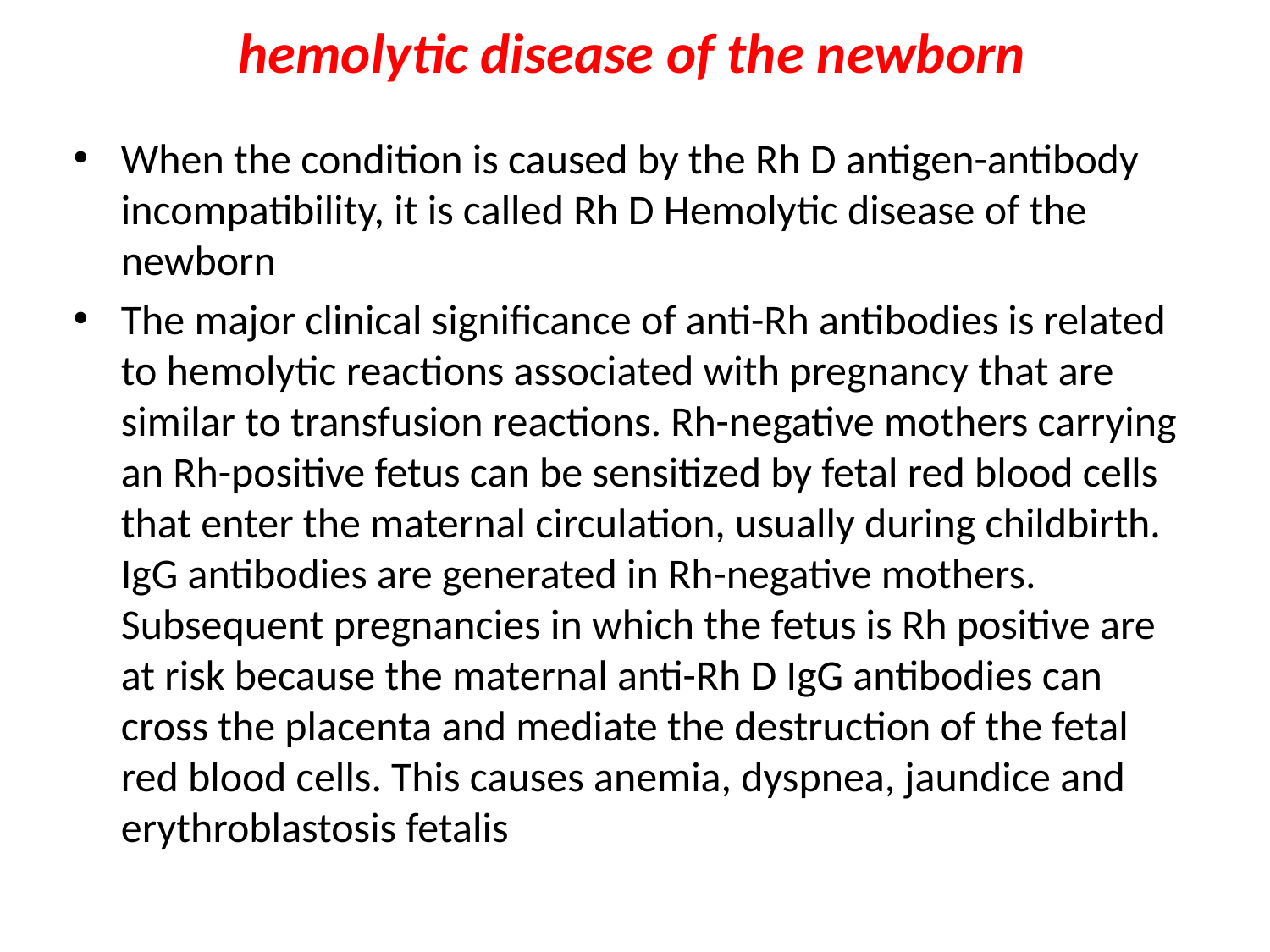

# hemolytic disease of the newborn
When the condition is caused by the Rh D antigen-antibody incompatibility, it is called Rh D Hemolytic disease of the newborn
The major clinical significance of anti-Rh antibodies is related to hemolytic reactions associated with pregnancy that are similar to transfusion reactions. Rh-negative mothers carrying an Rh-positive fetus can be sensitized by fetal red blood cells that enter the maternal circulation, usually during childbirth. IgG antibodies are generated in Rh-negative mothers. Subsequent pregnancies in which the fetus is Rh positive are at risk because the maternal anti-Rh D IgG antibodies can cross the placenta and mediate the destruction of the fetal red blood cells. This causes anemia, dyspnea, jaundice and erythroblastosis fetalis